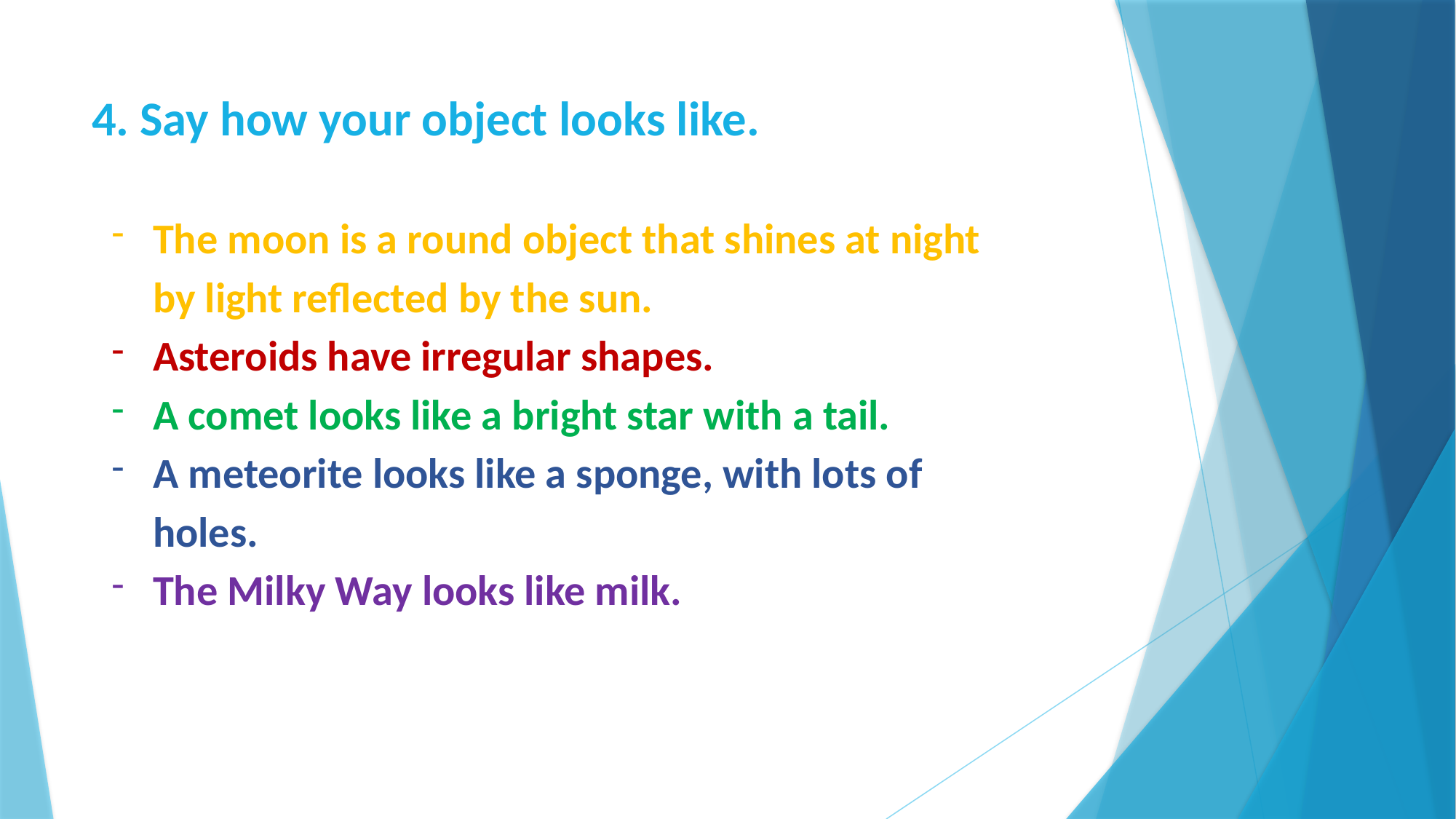

# 4. Say how your object looks like.
The moon is a round object that shines at night by light reflected by the sun.
Asteroids have irregular shapes.
A comet looks like a bright star with a tail.
A meteorite looks like a sponge, with lots of holes.
The Milky Way looks like milk.